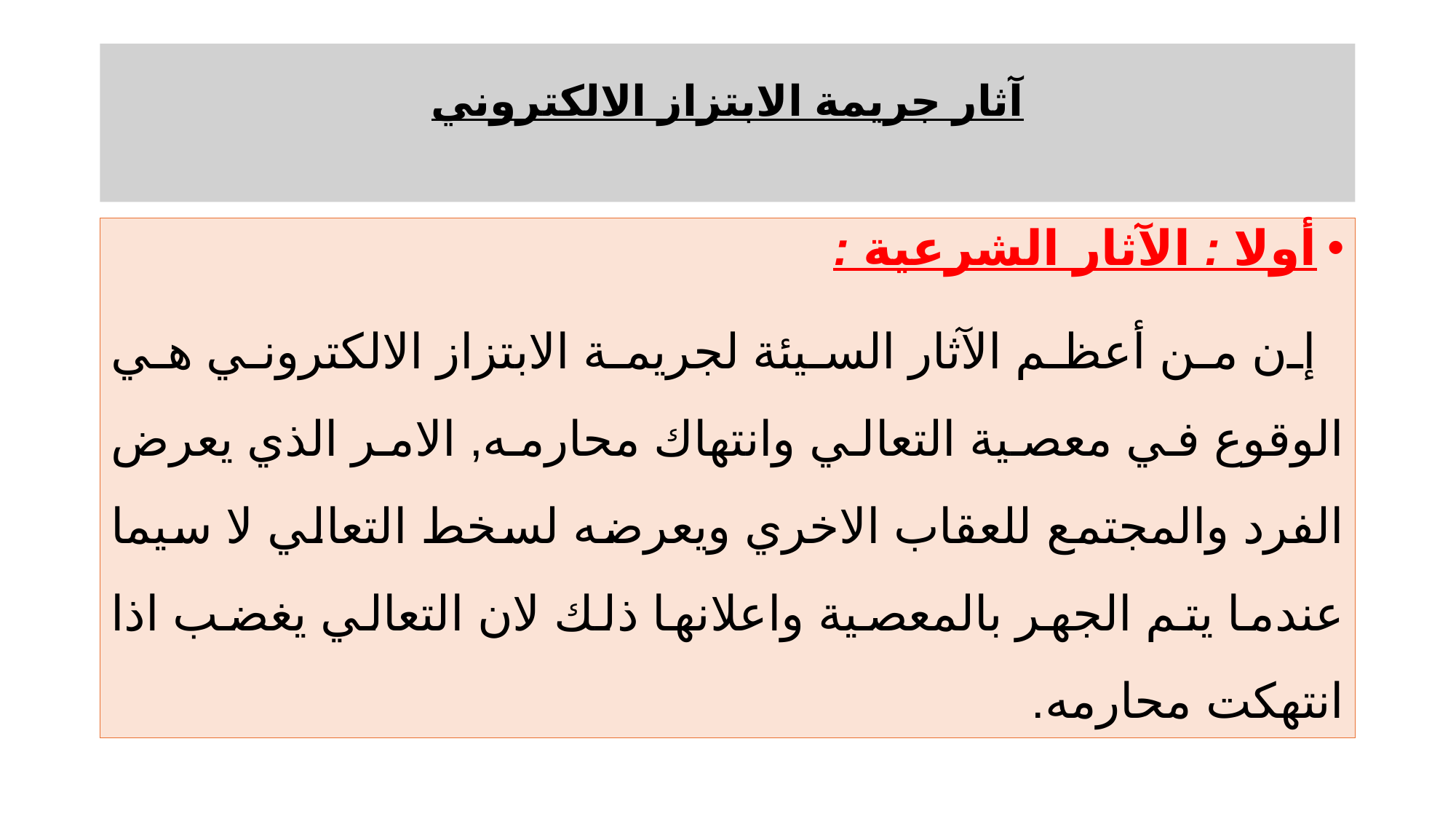

# آثار جريمة الابتزاز الالكتروني
أولا : الآثار الشرعية :
   إن من أعظم الآثار السيئة لجريمة الابتزاز الالكتروني هي الوقوع في معصية التعالي وانتهاك محارمه, الامر الذي يعرض الفرد والمجتمع للعقاب الاخري ويعرضه لسخط التعالي لا سيما عندما يتم الجهر بالمعصية واعلانها ذلك لان التعالي يغضب اذا انتهكت محارمه.